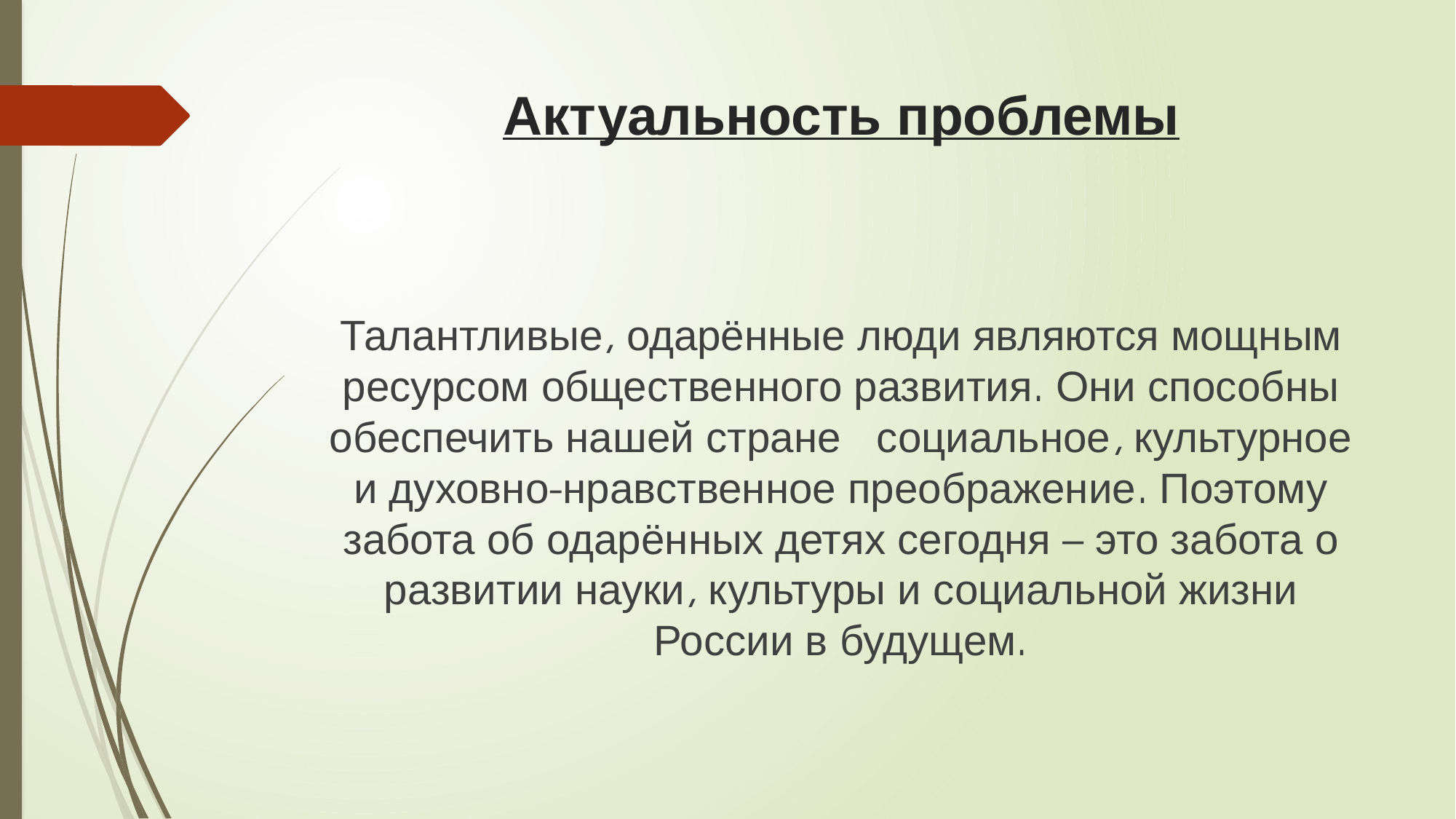

# Актуальность проблемы

Талантливые, одарённые люди являются мощным ресурсом общественного развития. Они способны обеспечить нашей стране   социальное, культурное и духовно-нравственное преображение. Поэтому забота об одарённых детях сегодня – это забота о развитии науки, культуры и социальной жизни России в будущем.